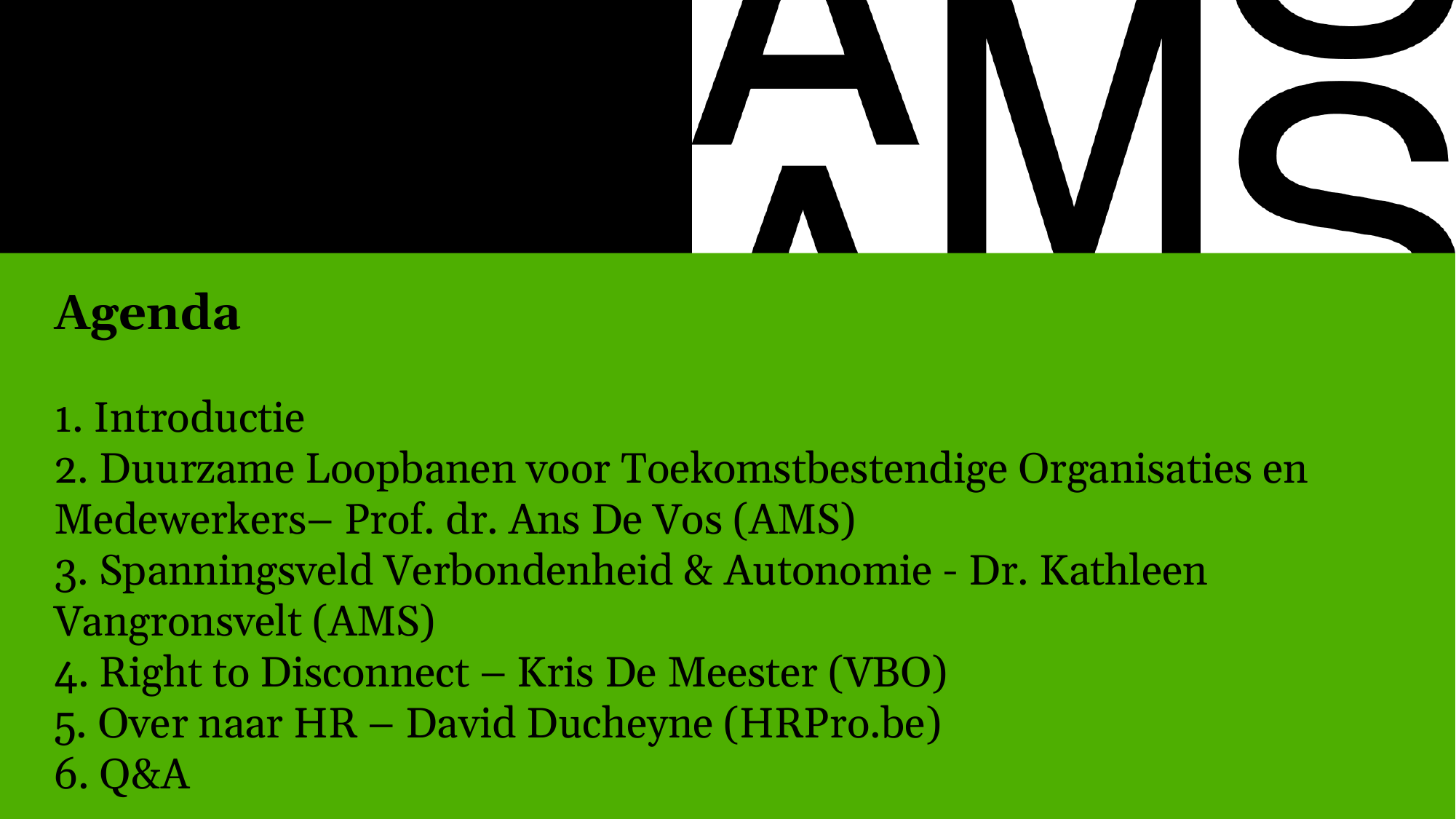

# Agenda 1. Introductie 2. Duurzame Loopbanen voor Toekomstbestendige Organisaties en Medewerkers– Prof. dr. Ans De Vos (AMS) 3. Spanningsveld Verbondenheid & Autonomie - Dr. Kathleen Vangronsvelt (AMS) 4. Right to Disconnect – Kris De Meester (VBO) 5. Over naar HR – David Ducheyne (HRPro.be) 6. Q&A